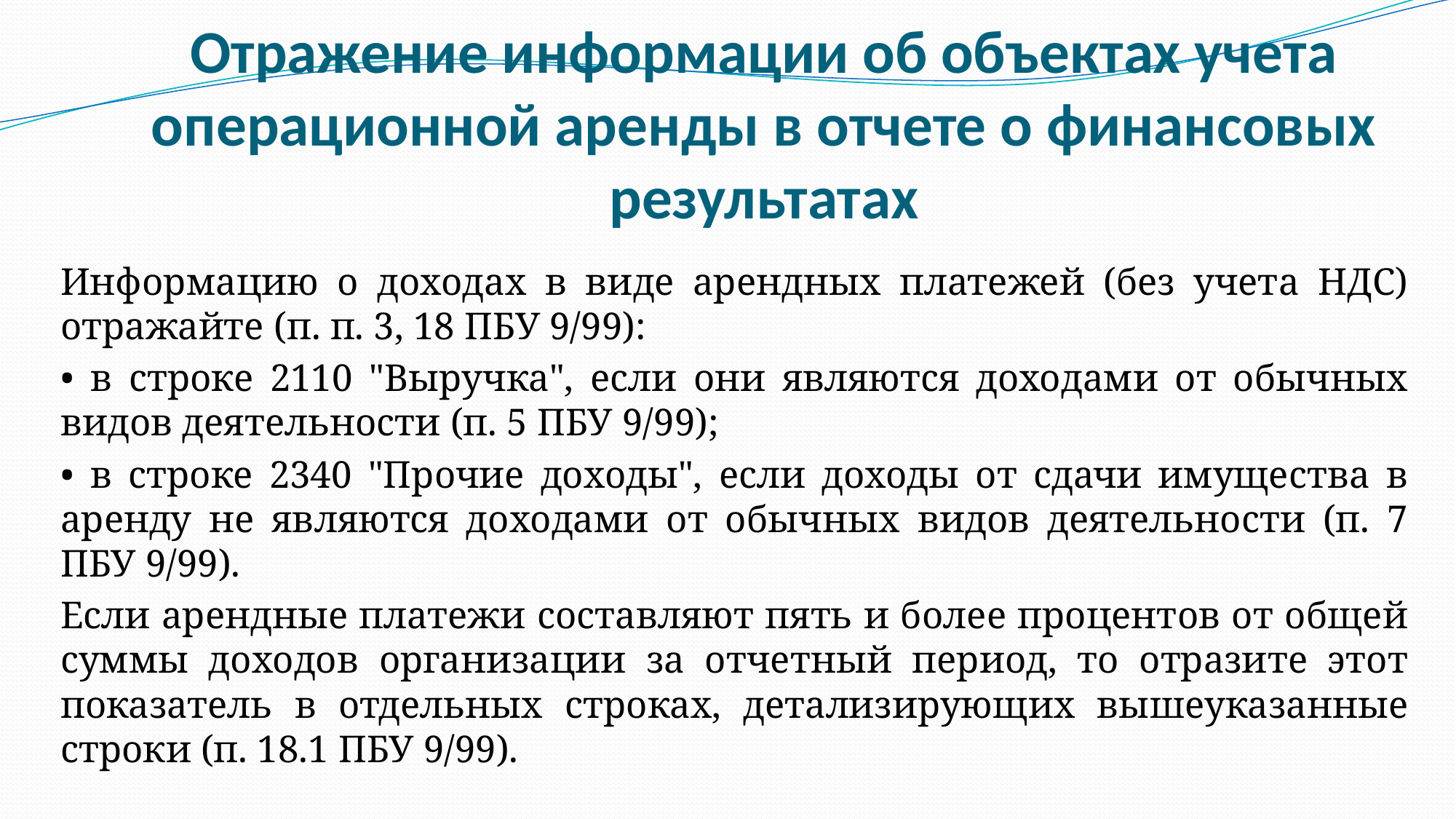

# Отражение информации об объектах учета операционной аренды в отчете о финансовых результатах
Информацию о доходах в виде арендных платежей (без учета НДС) отражайте (п. п. 3, 18 ПБУ 9/99):
• в строке 2110 "Выручка", если они являются доходами от обычных видов деятельности (п. 5 ПБУ 9/99);
• в строке 2340 "Прочие доходы", если доходы от сдачи имущества в аренду не являются доходами от обычных видов деятельности (п. 7 ПБУ 9/99).
Если арендные платежи составляют пять и более процентов от общей суммы доходов организации за отчетный период, то отразите этот показатель в отдельных строках, детализирующих вышеуказанные строки (п. 18.1 ПБУ 9/99).